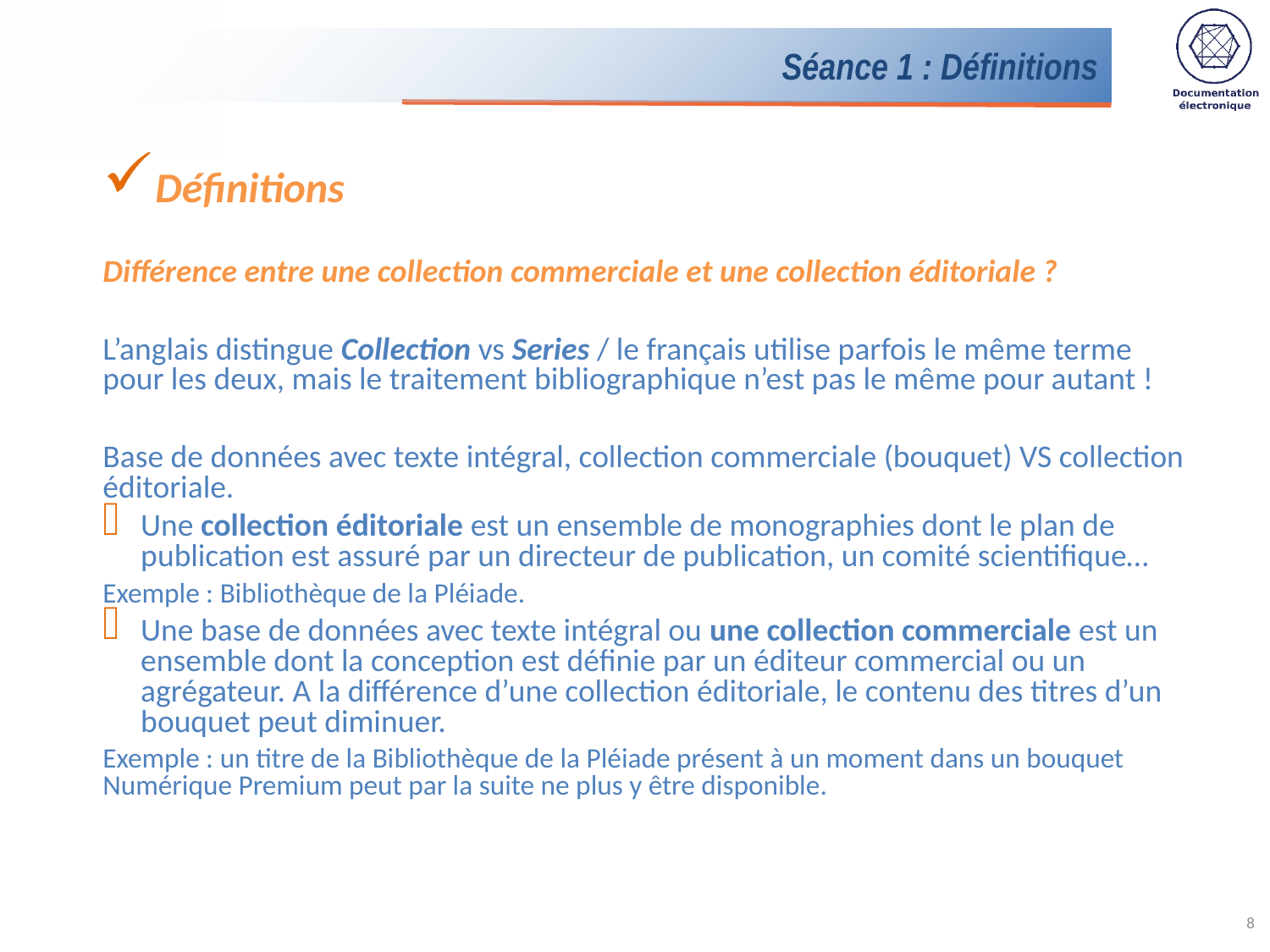

# Séance 1 : Définitions
Définitions

Différence entre une collection commerciale et une collection éditoriale ?

L’anglais distingue Collection vs Series / le français utilise parfois le même terme pour les deux, mais le traitement bibliographique n’est pas le même pour autant !

Base de données avec texte intégral, collection commerciale (bouquet) VS collection éditoriale.
Une collection éditoriale est un ensemble de monographies dont le plan de publication est assuré par un directeur de publication, un comité scientifique…
Exemple : Bibliothèque de la Pléiade.
Une base de données avec texte intégral ou une collection commerciale est un ensemble dont la conception est définie par un éditeur commercial ou un agrégateur. A la différence d’une collection éditoriale, le contenu des titres d’un bouquet peut diminuer.
Exemple : un titre de la Bibliothèque de la Pléiade présent à un moment dans un bouquet Numérique Premium peut par la suite ne plus y être disponible.

8